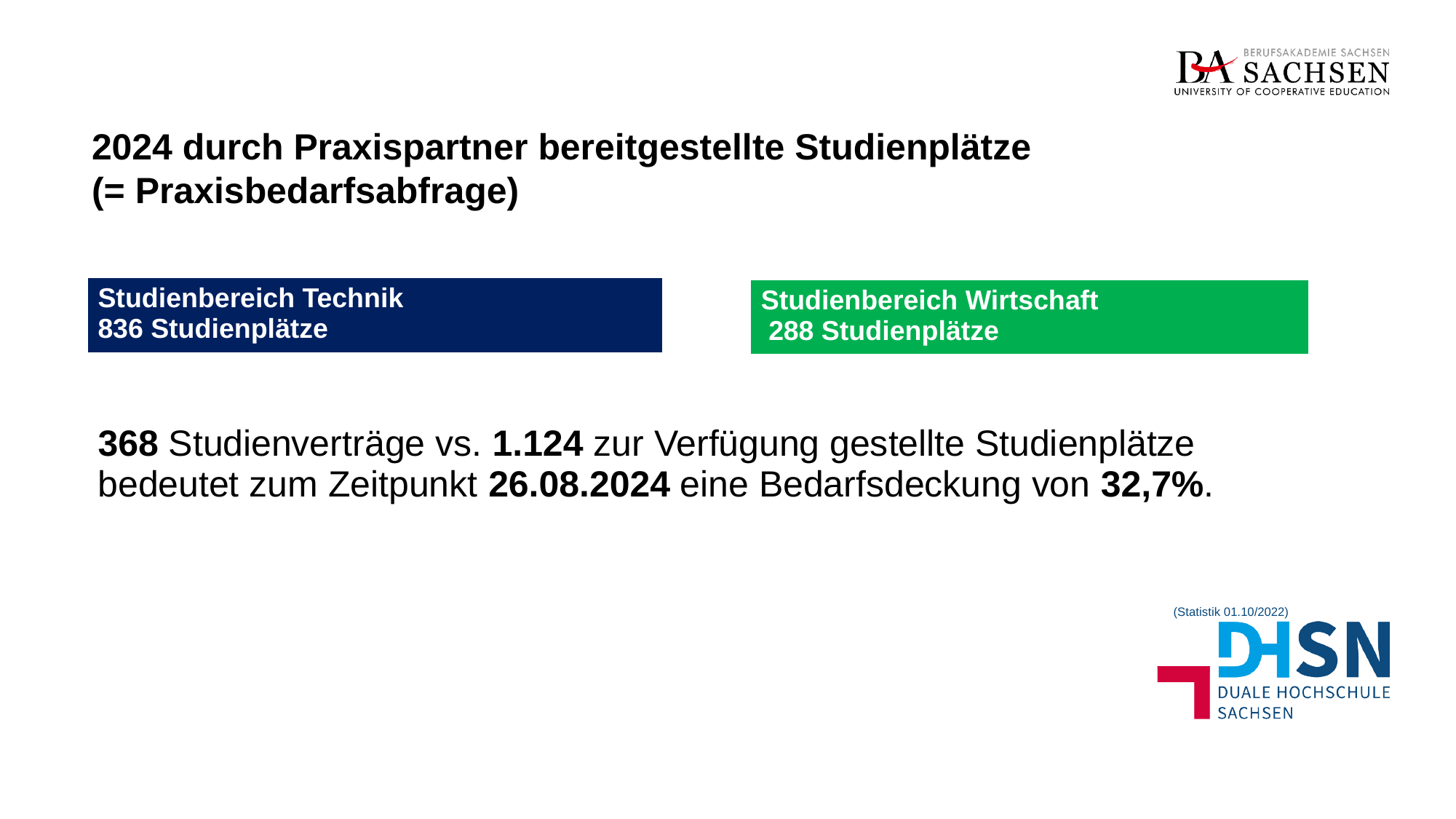

2024 durch Praxispartner bereitgestellte Studienplätze
(= Praxisbedarfsabfrage)
| Studienbereich Technik 836 Studienplätze |
| --- |
| Studienbereich Wirtschaft 288 Studienplätze |
| --- |
| 368 Studienverträge vs. 1.124 zur Verfügung gestellte Studienplätze bedeutet zum Zeitpunkt 26.08.2024 eine Bedarfsdeckung von 32,7%. |
| --- |
(Statistik 01.10/2022)